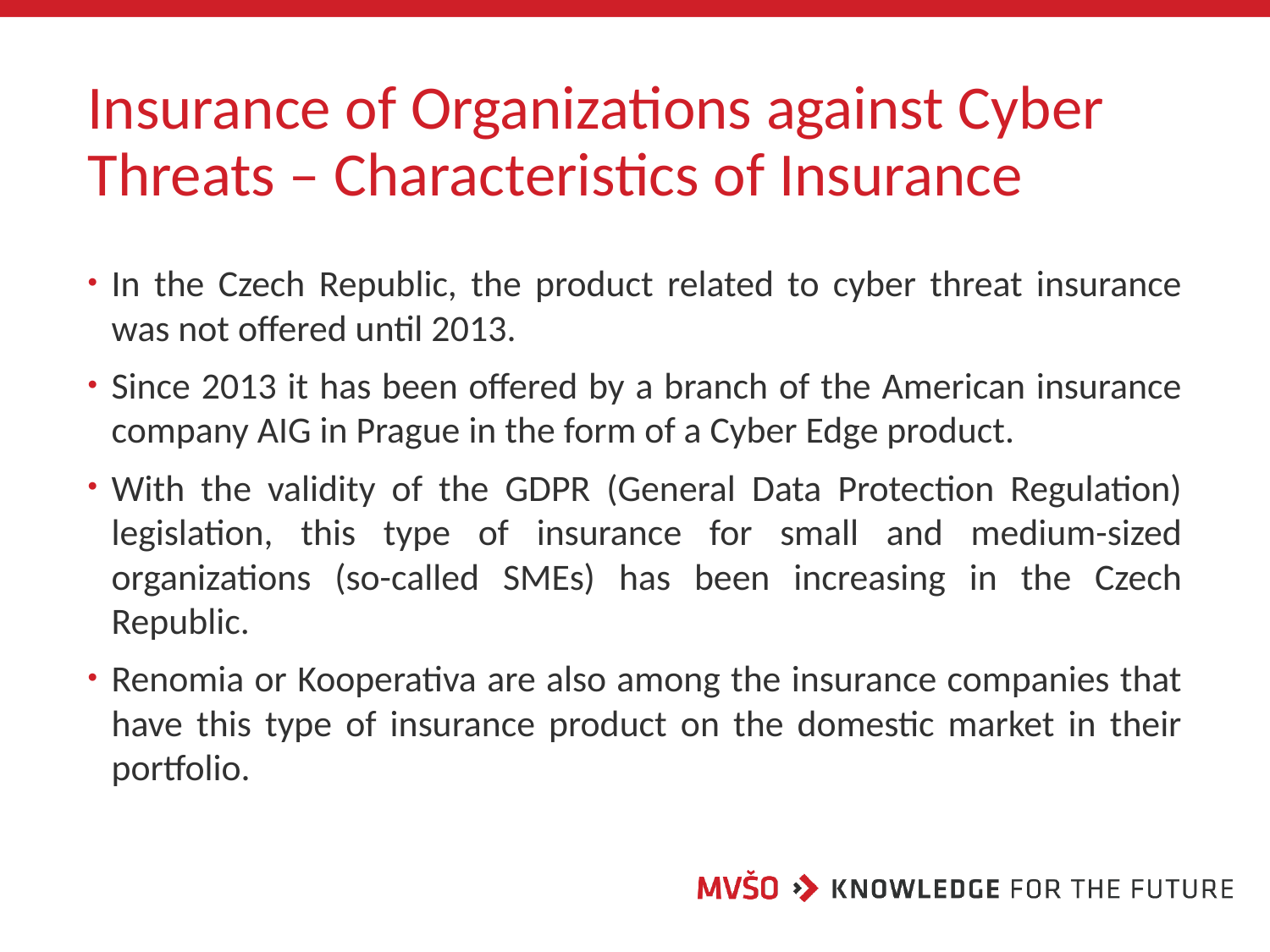

# Insurance of Organizations against Cyber Threats – Characteristics of Insurance
In the Czech Republic, the product related to cyber threat insurance was not offered until 2013.
Since 2013 it has been offered by a branch of the American insurance company AIG in Prague in the form of a Cyber Edge product.
With the validity of the GDPR (General Data Protection Regulation) legislation, this type of insurance for small and medium-sized organizations (so-called SMEs) has been increasing in the Czech Republic.
Renomia or Kooperativa are also among the insurance companies that have this type of insurance product on the domestic market in their portfolio.